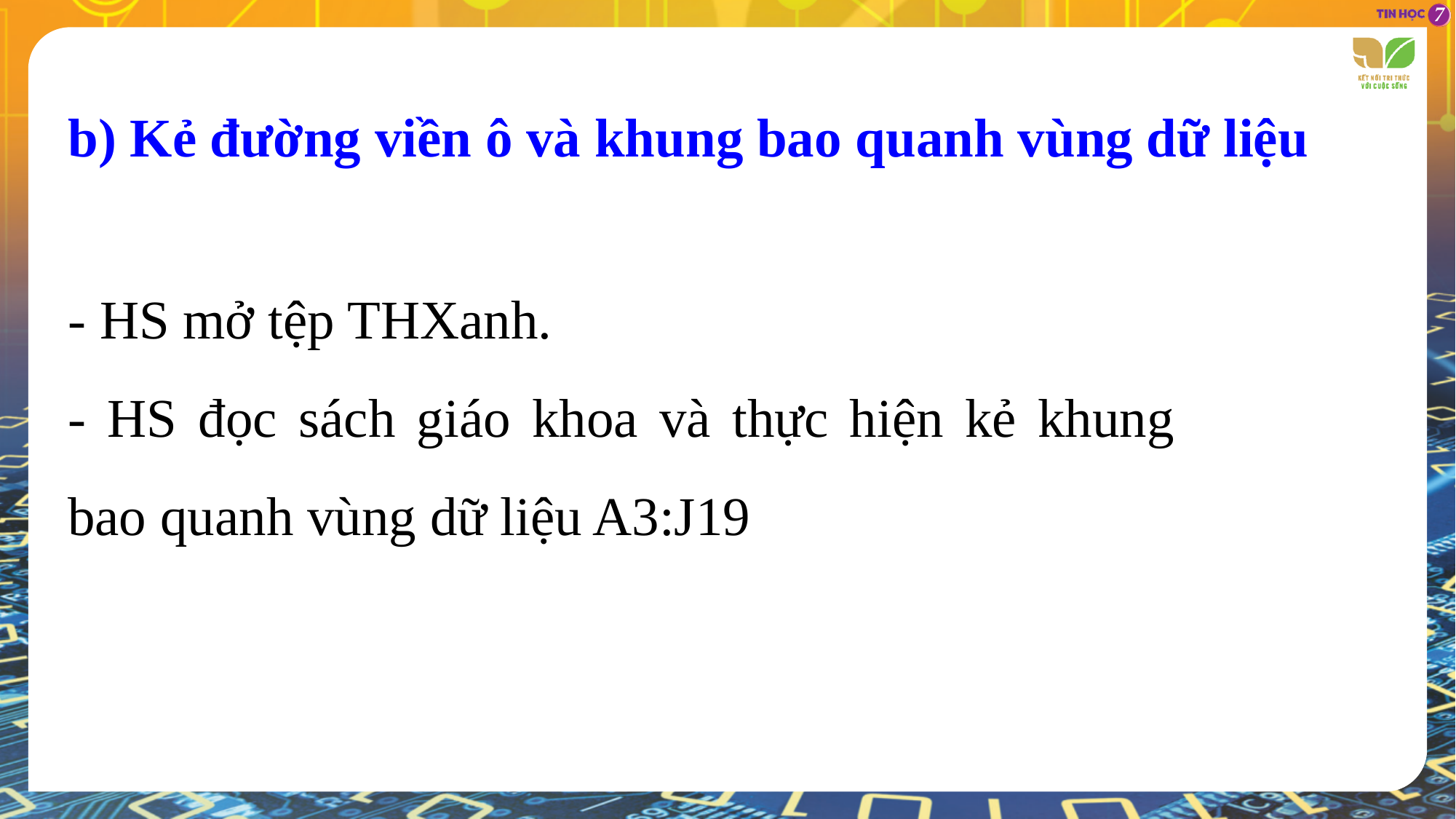

b) Kẻ đường viền ô và khung bao quanh vùng dữ liệu
- HS mở tệp THXanh.
- HS đọc sách giáo khoa và thực hiện kẻ khung bao quanh vùng dữ liệu A3:J19